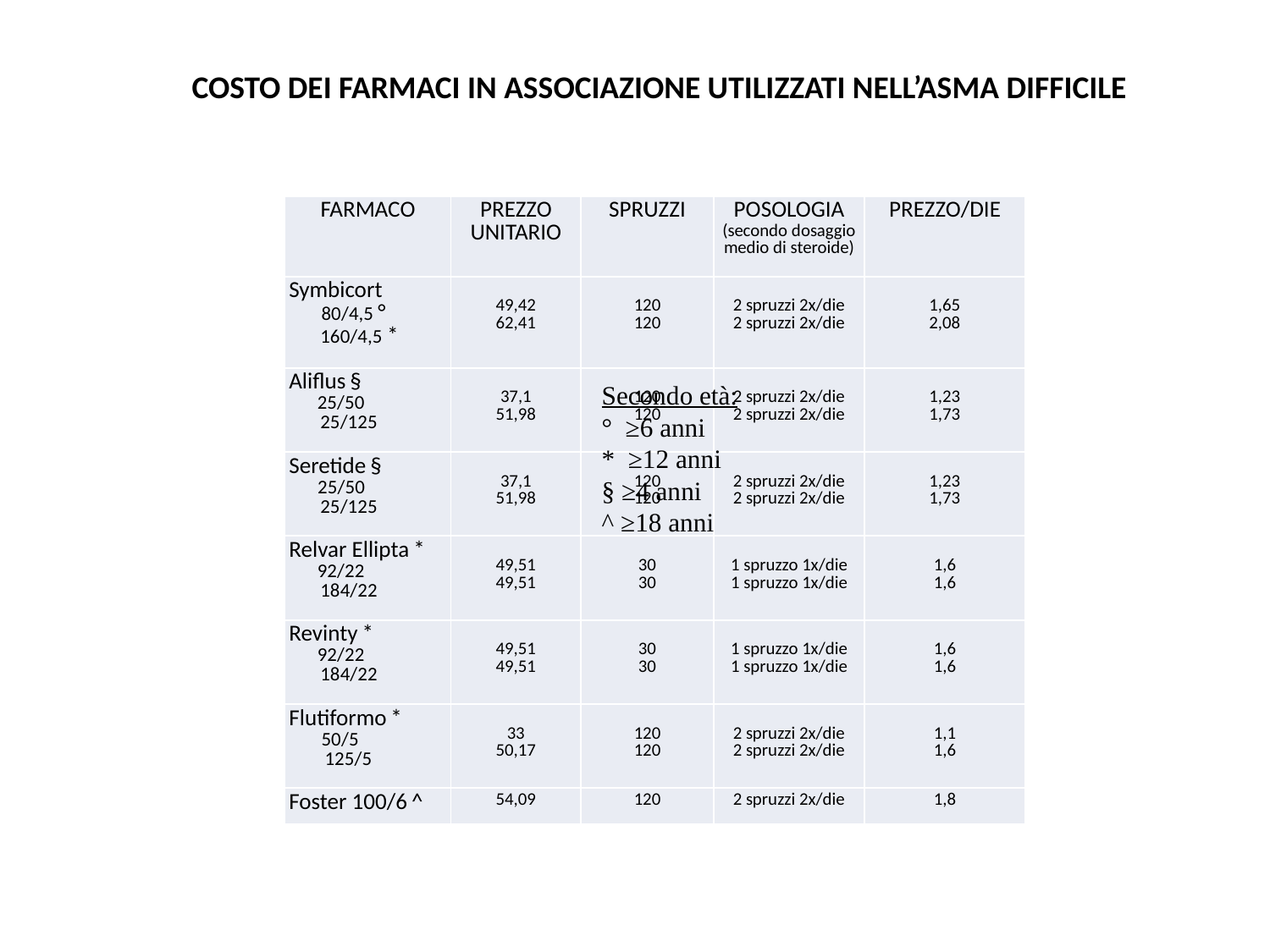

COSTO DEI FARMACI IN ASSOCIAZIONE UTILIZZATI NELL’ASMA DIFFICILE
| FARMACO | PREZZO UNITARIO | SPRUZZI | POSOLOGIA (secondo dosaggio medio di steroide) | PREZZO/DIE |
| --- | --- | --- | --- | --- |
| Symbicort 80/4,5 ° 160/4,5 \* | 49,42 62,41 | 120 120 | 2 spruzzi 2x/die 2 spruzzi 2x/die | 1,65 2,08 |
| Aliflus § 25/50 25/125 | 37,1 51,98 | 120 120 | 2 spruzzi 2x/die 2 spruzzi 2x/die | 1,23 1,73 |
| Seretide § 25/50 25/125 | 37,1 51,98 | 120 120 | 2 spruzzi 2x/die 2 spruzzi 2x/die | 1,23 1,73 |
| Relvar Ellipta \* 92/22 184/22 | 49,51 49,51 | 30 30 | 1 spruzzo 1x/die 1 spruzzo 1x/die | 1,6 1,6 |
| Revinty \* 92/22 184/22 | 49,51 49,51 | 30 30 | 1 spruzzo 1x/die 1 spruzzo 1x/die | 1,6 1,6 |
| Flutiformo \* 50/5 125/5 | 33 50,17 | 120 120 | 2 spruzzi 2x/die 2 spruzzi 2x/die | 1,1 1,6 |
| Foster 100/6 ^ | 54,09 | 120 | 2 spruzzi 2x/die | 1,8 |
Secondo età:
°  ≥6 anni
*  ≥12 anni
§ ≥4 anni
^ ≥18 anni